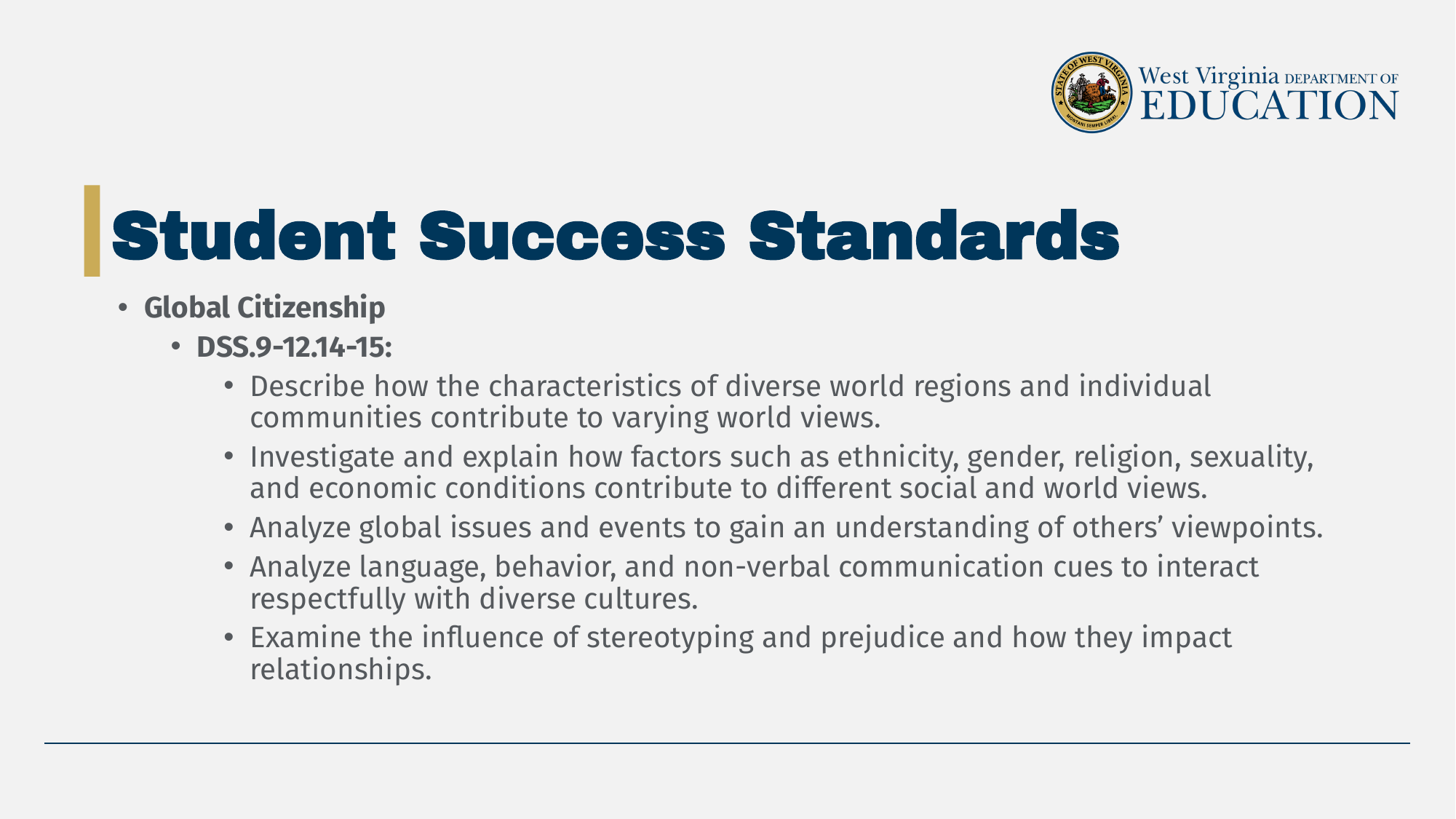

# Student Success Standards
Global Citizenship
DSS.9-12.14-15:
Describe how the characteristics of diverse world regions and individual communities contribute to varying world views.
Investigate and explain how factors such as ethnicity, gender, religion, sexuality, and economic conditions contribute to different social and world views.
Analyze global issues and events to gain an understanding of others’ viewpoints.
Analyze language, behavior, and non-verbal communication cues to interact respectfully with diverse cultures.
Examine the influence of stereotyping and prejudice and how they impact relationships.